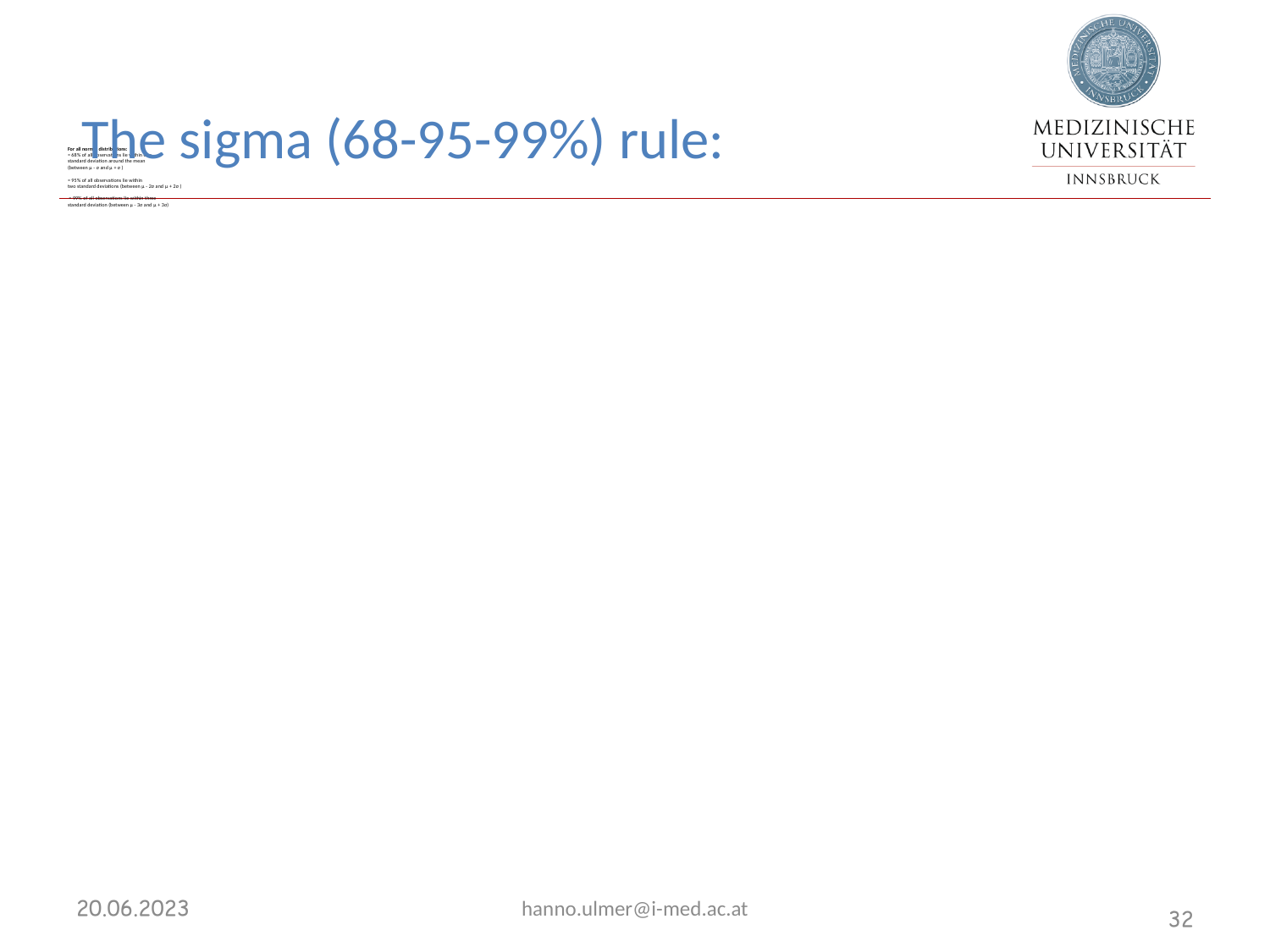

# For all normal distributions: ≈ 68% of all observations lie within one standard deviation around the mean (between μ - σ and μ + σ ) ≈ 95% of all observations lie within two standard deviations (between μ - 2σ and μ + 2σ ) ≈ 99% of all observations lie within three standard deviation (between μ - 3σ and μ + 3σ)
The sigma (68-95-99%) rule:
20.06.2023
hanno.ulmer@i-med.ac.at

32